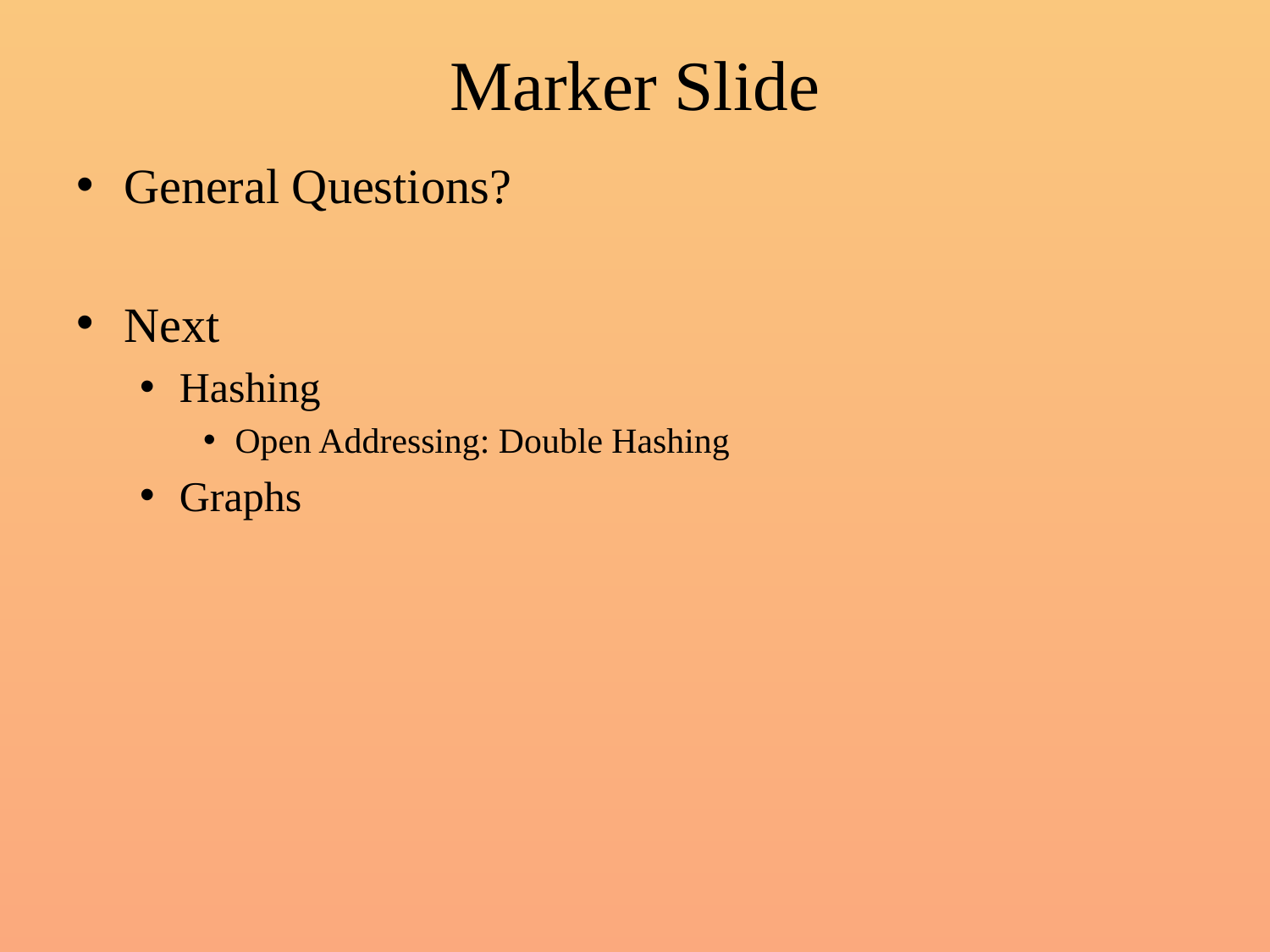

# Marker Slide
General Questions?

Next
Hashing
Open Addressing: Double Hashing
Graphs